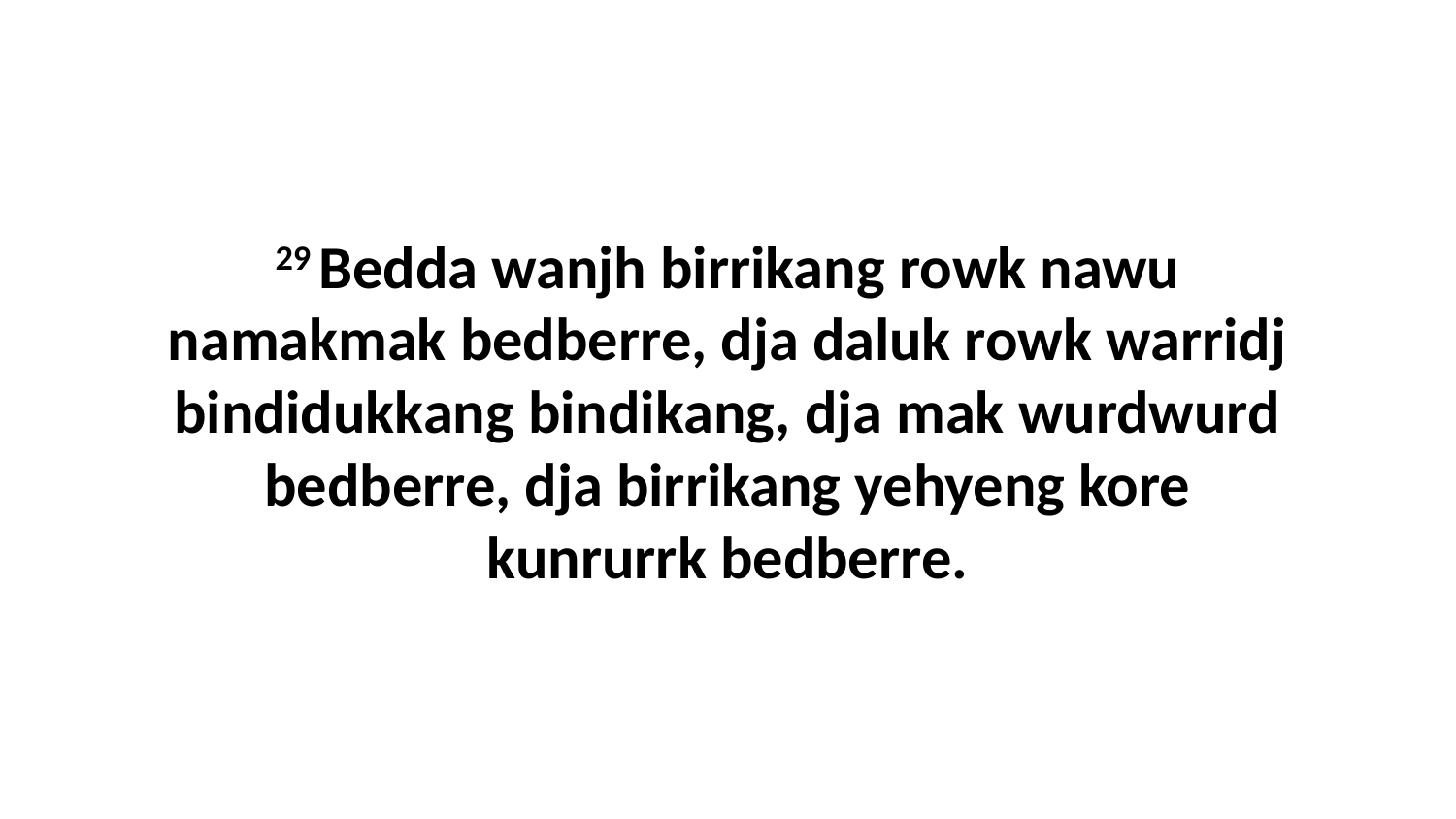

29 Bedda wanjh birrikang rowk nawu namakmak bedberre, dja daluk rowk warridj bindidukkang bindikang, dja mak wurdwurd bedberre, dja birrikang yehyeng kore kunrurrk bedberre.